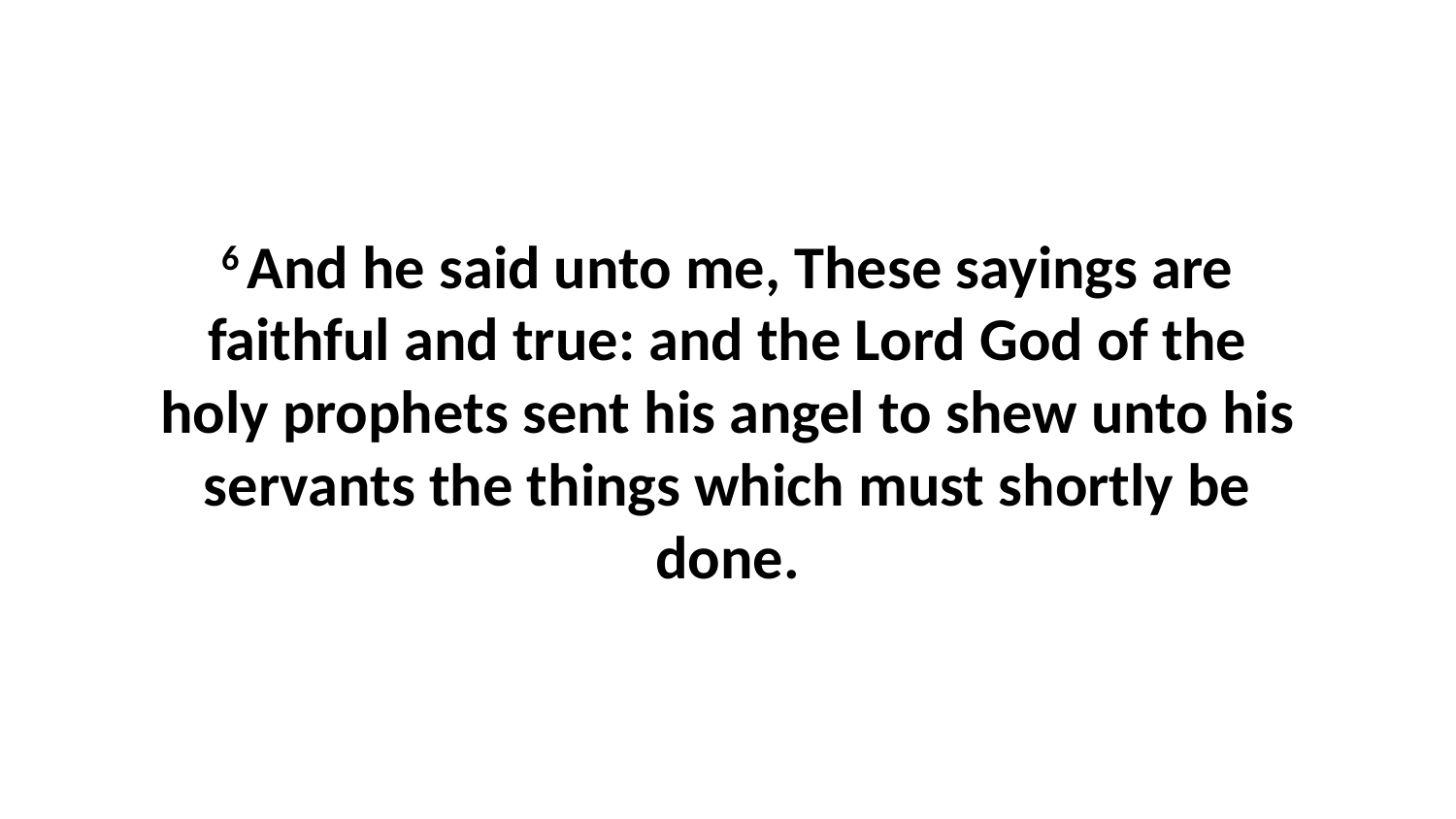

6 And he said unto me, These sayings are faithful and true: and the Lord God of the holy prophets sent his angel to shew unto his servants the things which must shortly be done.